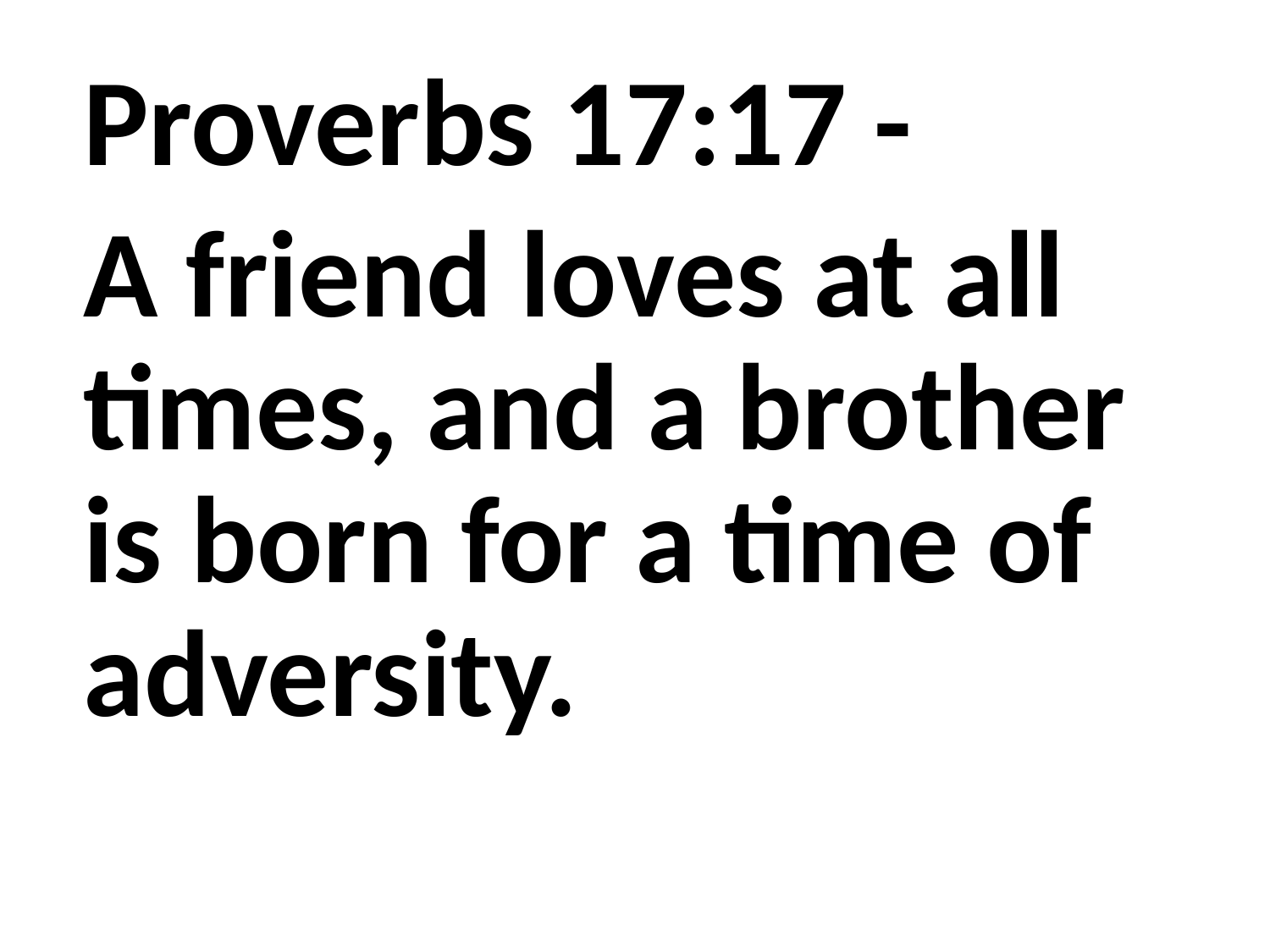

Proverbs 17:17 -
A friend loves at all times, and a brother is born for a time of adversity.